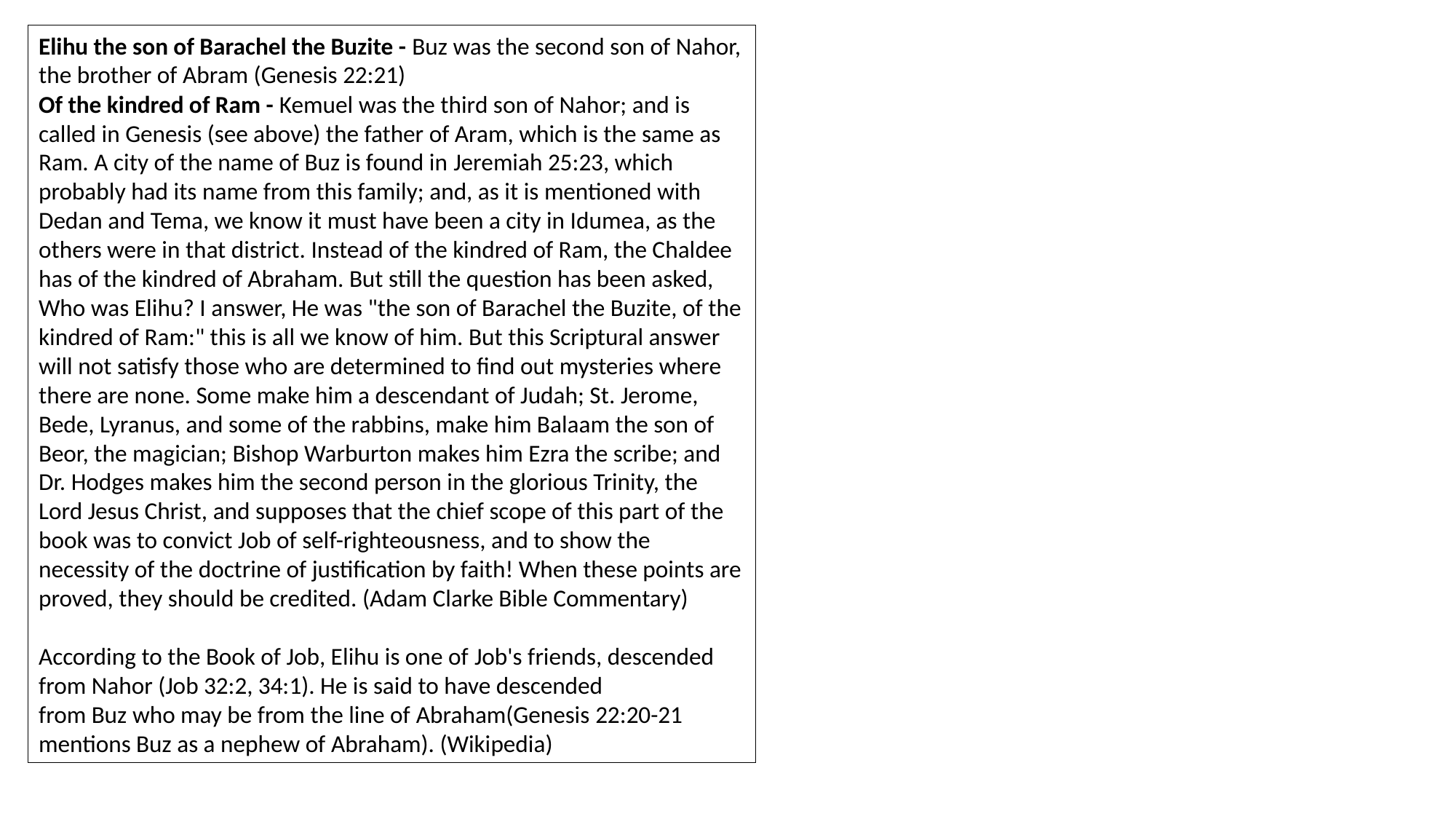

Elihu the son of Barachel the Buzite - Buz was the second son of Nahor, the brother of Abram (Genesis 22:21)
Of the kindred of Ram - Kemuel was the third son of Nahor; and is called in Genesis (see above) the father of Aram, which is the same as Ram. A city of the name of Buz is found in Jeremiah 25:23, which probably had its name from this family; and, as it is mentioned with Dedan and Tema, we know it must have been a city in Idumea, as the others were in that district. Instead of the kindred of Ram, the Chaldee has of the kindred of Abraham. But still the question has been asked, Who was Elihu? I answer, He was "the son of Barachel the Buzite, of the kindred of Ram:" this is all we know of him. But this Scriptural answer will not satisfy those who are determined to find out mysteries where there are none. Some make him a descendant of Judah; St. Jerome, Bede, Lyranus, and some of the rabbins, make him Balaam the son of Beor, the magician; Bishop Warburton makes him Ezra the scribe; and Dr. Hodges makes him the second person in the glorious Trinity, the Lord Jesus Christ, and supposes that the chief scope of this part of the book was to convict Job of self-righteousness, and to show the necessity of the doctrine of justification by faith! When these points are proved, they should be credited. (Adam Clarke Bible Commentary)

According to the Book of Job, Elihu is one of Job's friends, descended from Nahor (Job 32:2, 34:1). He is said to have descended from Buz who may be from the line of Abraham(Genesis 22:20-21 mentions Buz as a nephew of Abraham). (Wikipedia)